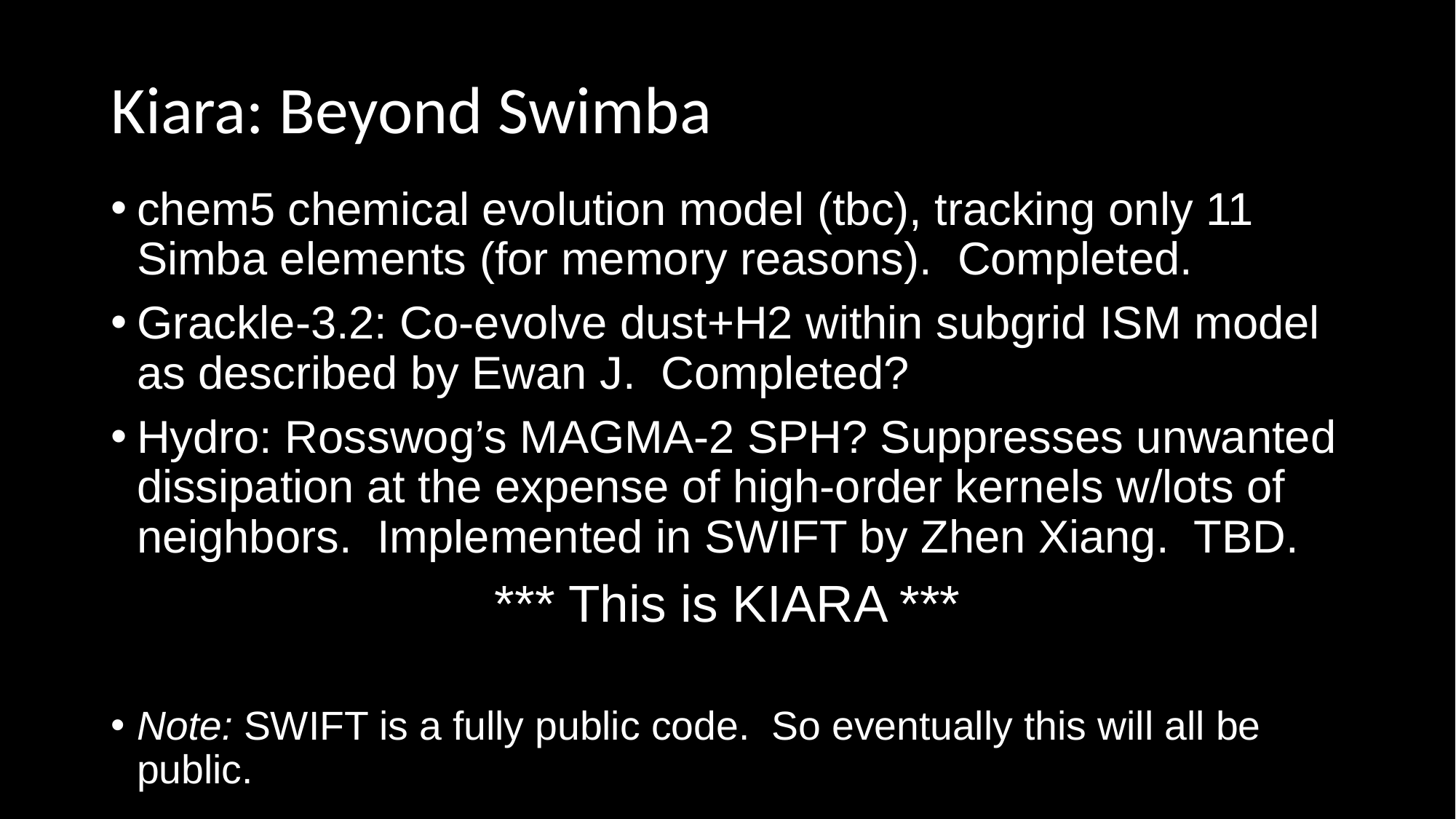

# Kiara: Beyond Swimba
chem5 chemical evolution model (tbc), tracking only 11 Simba elements (for memory reasons).  Completed.
Grackle-3.2: Co-evolve dust+H2 within subgrid ISM model as described by Ewan J.  Completed?
Hydro: Rosswog’s MAGMA-2 SPH? Suppresses unwanted dissipation at the expense of high-order kernels w/lots of neighbors.  Implemented in SWIFT by Zhen Xiang.  TBD.
*** This is KIARA ***

Note: SWIFT is a fully public code.  So eventually this will all be public.